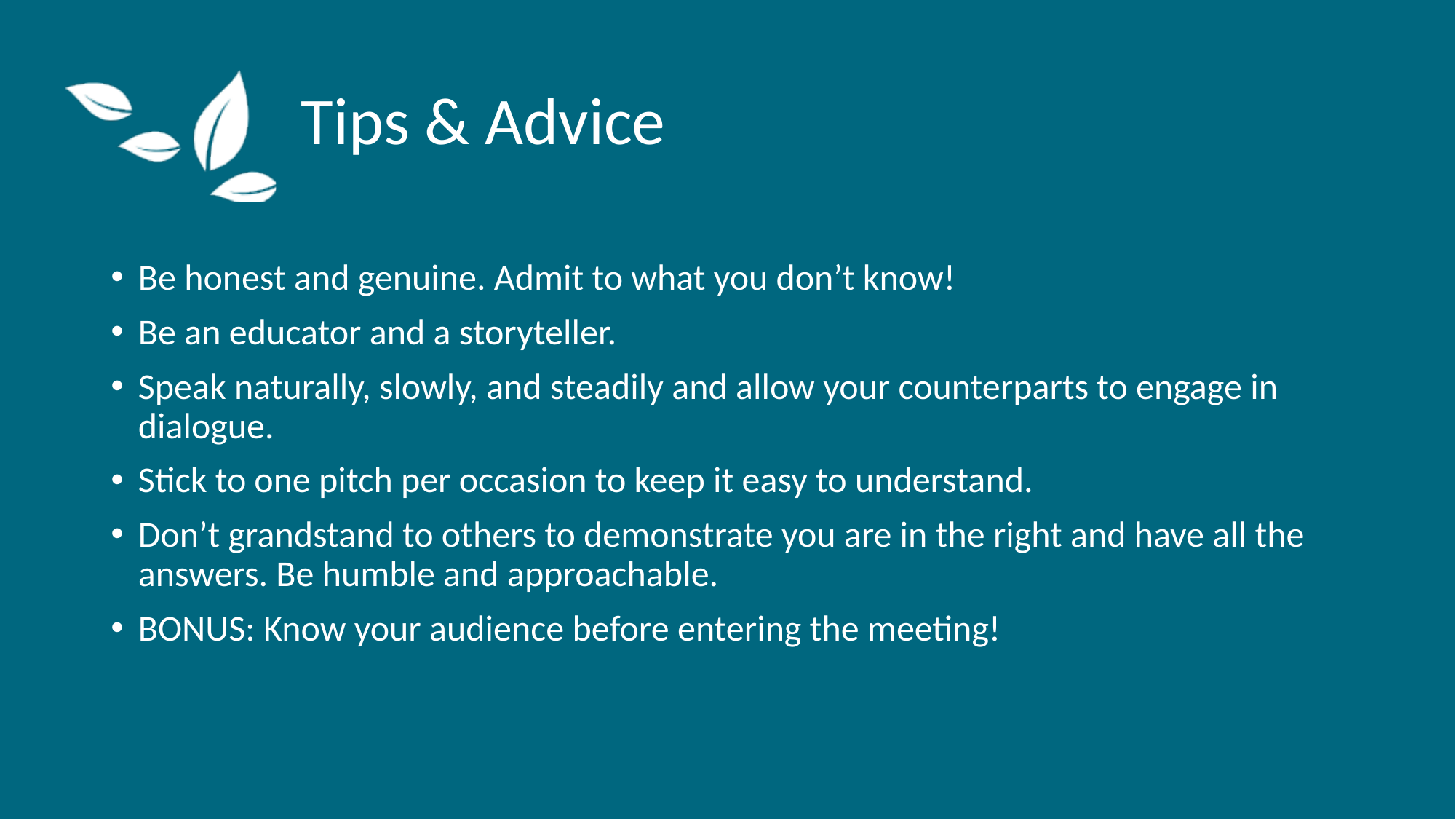

# Tips & Advice
Be honest and genuine. Admit to what you don’t know!
Be an educator and a storyteller.
Speak naturally, slowly, and steadily and allow your counterparts to engage in dialogue.
Stick to one pitch per occasion to keep it easy to understand.
Don’t grandstand to others to demonstrate you are in the right and have all the answers. Be humble and approachable.
BONUS: Know your audience before entering the meeting!